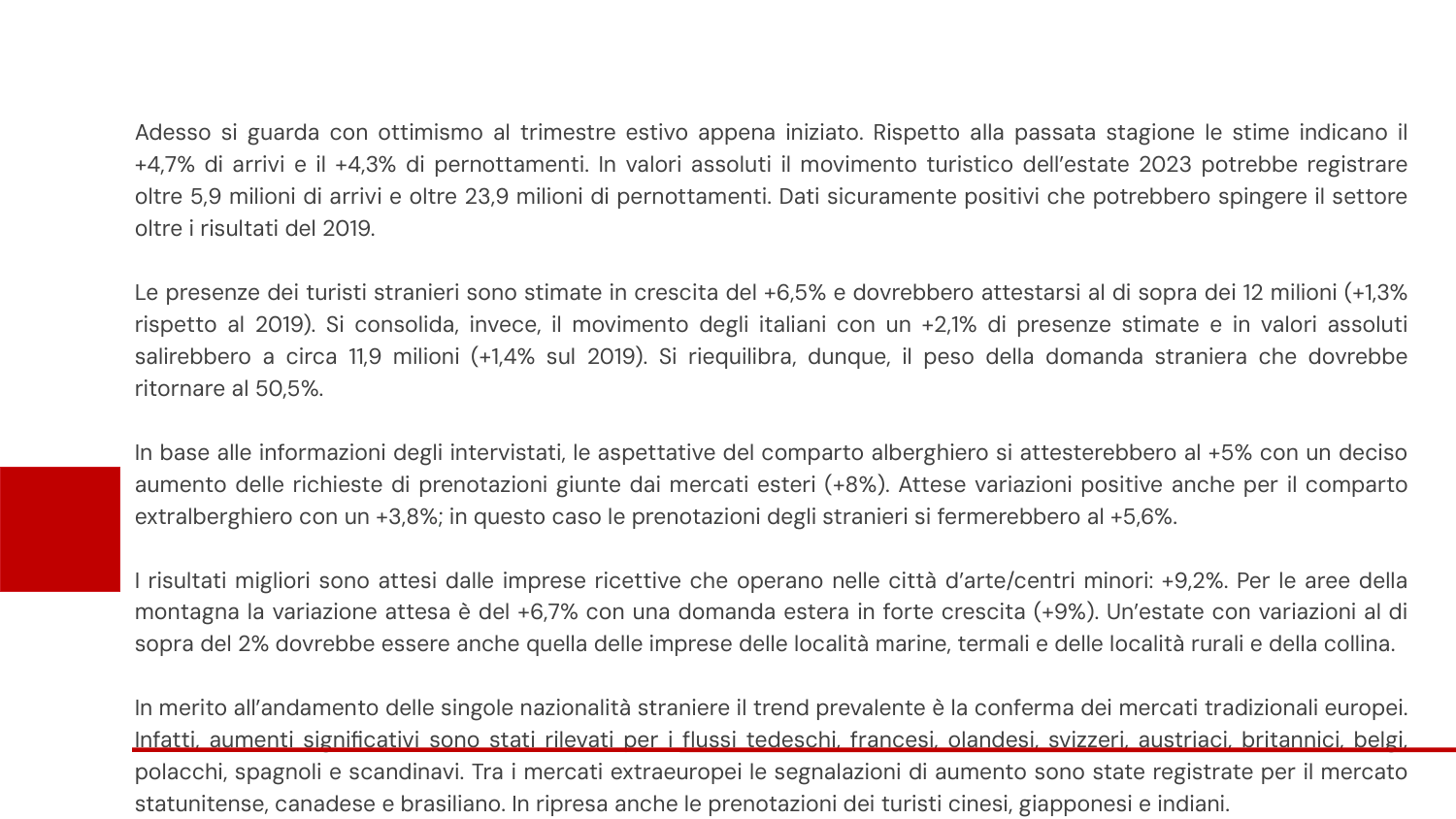

Adesso si guarda con ottimismo al trimestre estivo appena iniziato. Rispetto alla passata stagione le stime indicano il +4,7% di arrivi e il +4,3% di pernottamenti. In valori assoluti il movimento turistico dell’estate 2023 potrebbe registrare oltre 5,9 milioni di arrivi e oltre 23,9 milioni di pernottamenti. Dati sicuramente positivi che potrebbero spingere il settore oltre i risultati del 2019.

Le presenze dei turisti stranieri sono stimate in crescita del +6,5% e dovrebbero attestarsi al di sopra dei 12 milioni (+1,3% rispetto al 2019). Si consolida, invece, il movimento degli italiani con un +2,1% di presenze stimate e in valori assoluti salirebbero a circa 11,9 milioni (+1,4% sul 2019). Si riequilibra, dunque, il peso della domanda straniera che dovrebbe ritornare al 50,5%.

In base alle informazioni degli intervistati, le aspettative del comparto alberghiero si attesterebbero al +5% con un deciso aumento delle richieste di prenotazioni giunte dai mercati esteri (+8%). Attese variazioni positive anche per il comparto extralberghiero con un +3,8%; in questo caso le prenotazioni degli stranieri si fermerebbero al +5,6%.

I risultati migliori sono attesi dalle imprese ricettive che operano nelle città d’arte/centri minori: +9,2%. Per le aree della montagna la variazione attesa è del +6,7% con una domanda estera in forte crescita (+9%). Un’estate con variazioni al di sopra del 2% dovrebbe essere anche quella delle imprese delle località marine, termali e delle località rurali e della collina.

In merito all’andamento delle singole nazionalità straniere il trend prevalente è la conferma dei mercati tradizionali europei. Infatti, aumenti significativi sono stati rilevati per i flussi tedeschi, francesi, olandesi, svizzeri, austriaci, britannici, belgi, polacchi, spagnoli e scandinavi. Tra i mercati extraeuropei le segnalazioni di aumento sono state registrate per il mercato statunitense, canadese e brasiliano. In ripresa anche le prenotazioni dei turisti cinesi, giapponesi e indiani.